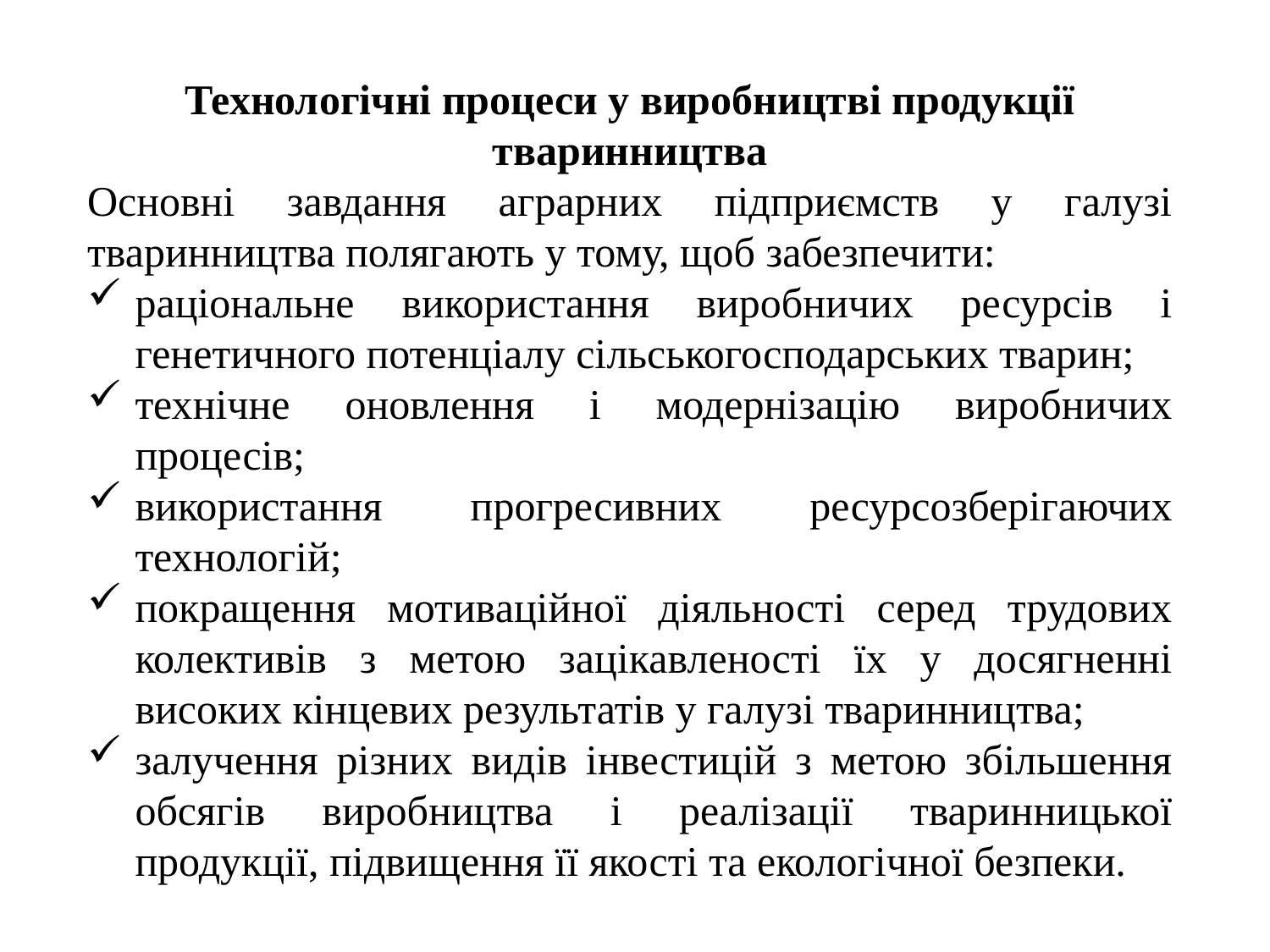

Технологічні процеси у виробництві продукції тваринництва
Основні завдання аграрних підприємств у галузі тваринництва полягають у тому, щоб забезпечити:
раціональне використання виробничих ресурсів і генетичного потенціалу сільськогосподарських тварин;
технічне оновлення і модернізацію виробничих процесів;
використання прогресивних ресурсозберігаючих технологій;
покращення мотиваційної діяльності серед трудових колективів з метою зацікавленості їх у досягненні високих кінцевих результатів у галузі тваринництва;
залучення різних видів інвестицій з метою збільшення обсягів виробництва і реалізації тваринницької продукції, підвищення її якості та екологічної безпеки.